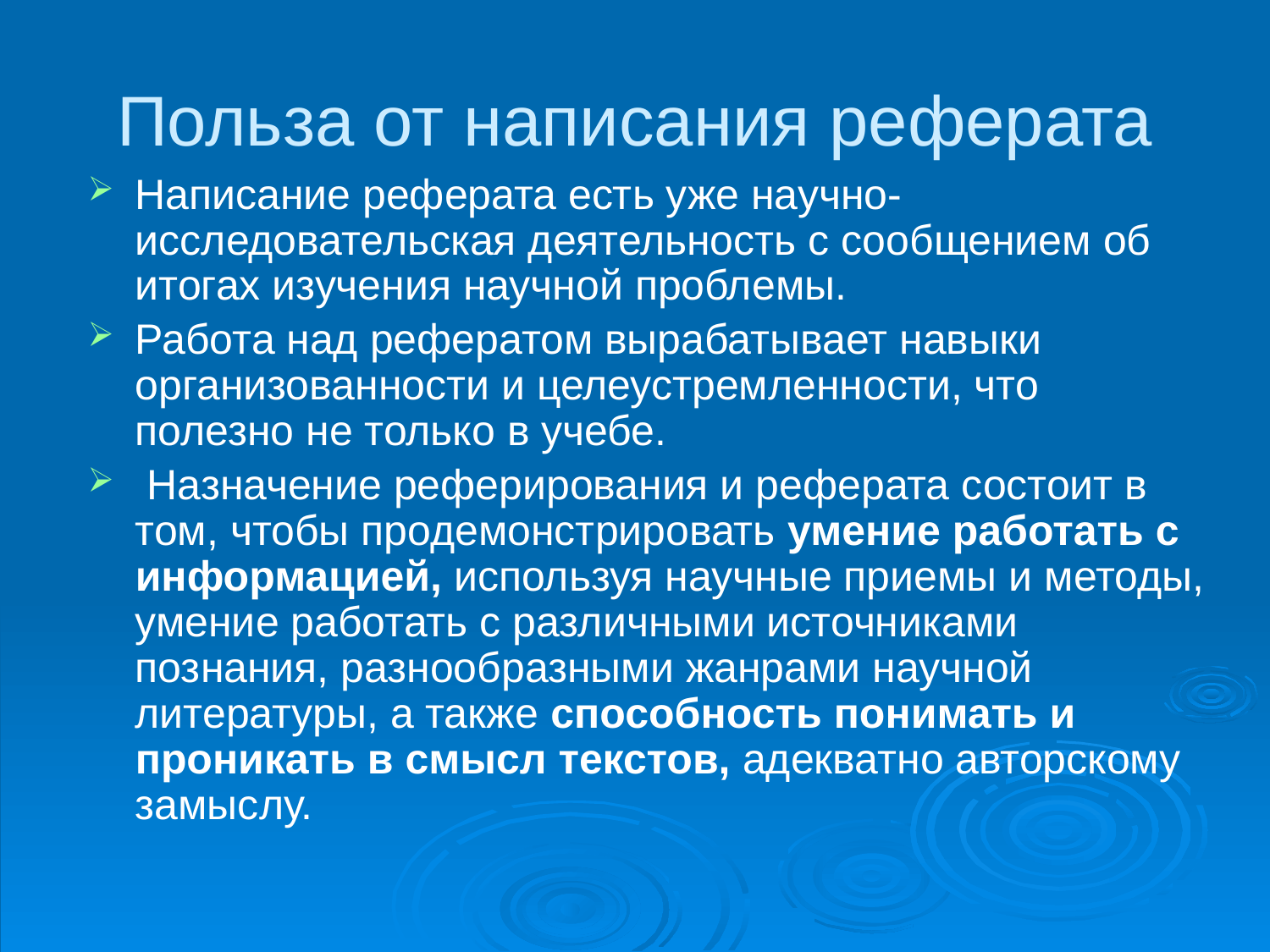

# Польза от написания реферата
Написание реферата есть уже научно-исследовательская деятельность с сообщением об итогах изучения научной проблемы.
Работа над рефератом вырабатывает навыки организованности и целеустремленности, что полезно не только в учебе.
 Назначение реферирования и реферата состоит в том, чтобы продемонстрировать умение работать с информацией, используя научные приемы и методы, умение работать с различными источниками познания, разнообразными жанрами научной литературы, а также способность понимать и проникать в смысл текстов, адекватно авторскому замыслу.